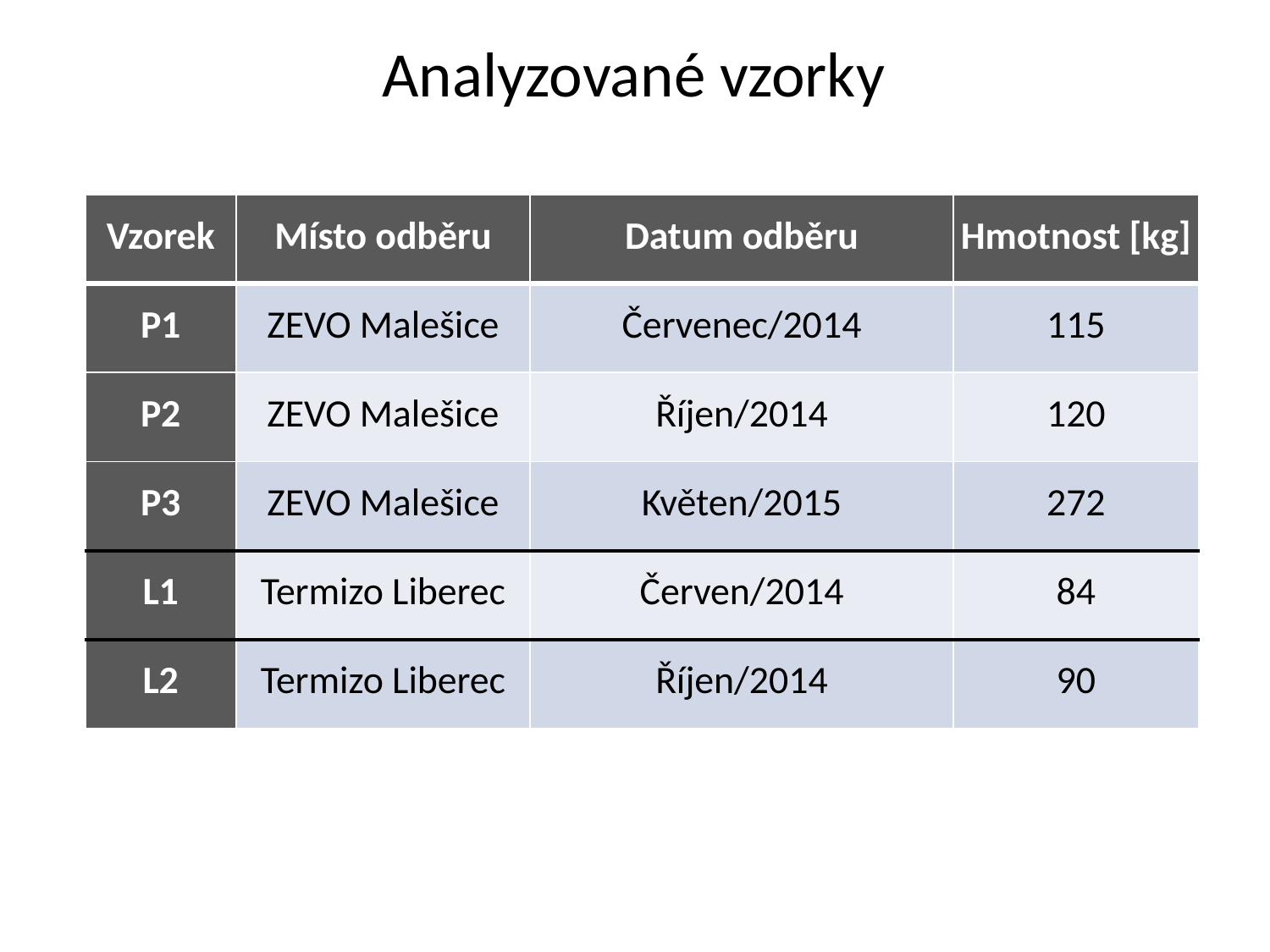

Analyzované vzorky
| Vzorek | Místo odběru | Datum odběru | Hmotnost [kg] |
| --- | --- | --- | --- |
| P1 | ZEVO Malešice | Červenec/2014 | 115 |
| P2 | ZEVO Malešice | Říjen/2014 | 120 |
| P3 | ZEVO Malešice | Květen/2015 | 272 |
| L1 | Termizo Liberec | Červen/2014 | 84 |
| L2 | Termizo Liberec | Říjen/2014 | 90 |